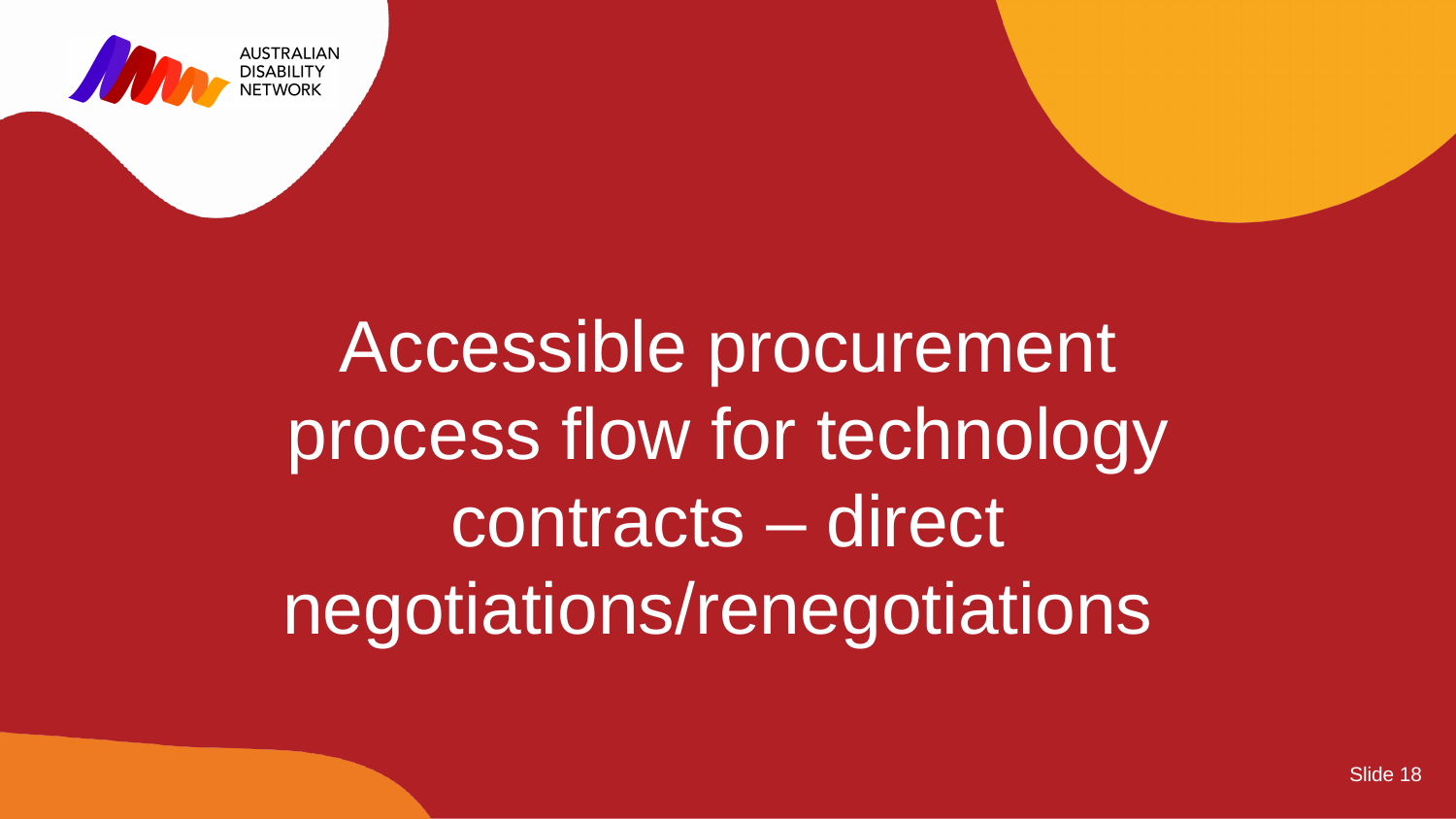

Accessible procurement process flow for technology contracts – direct negotiations/renegotiations
Slide 18